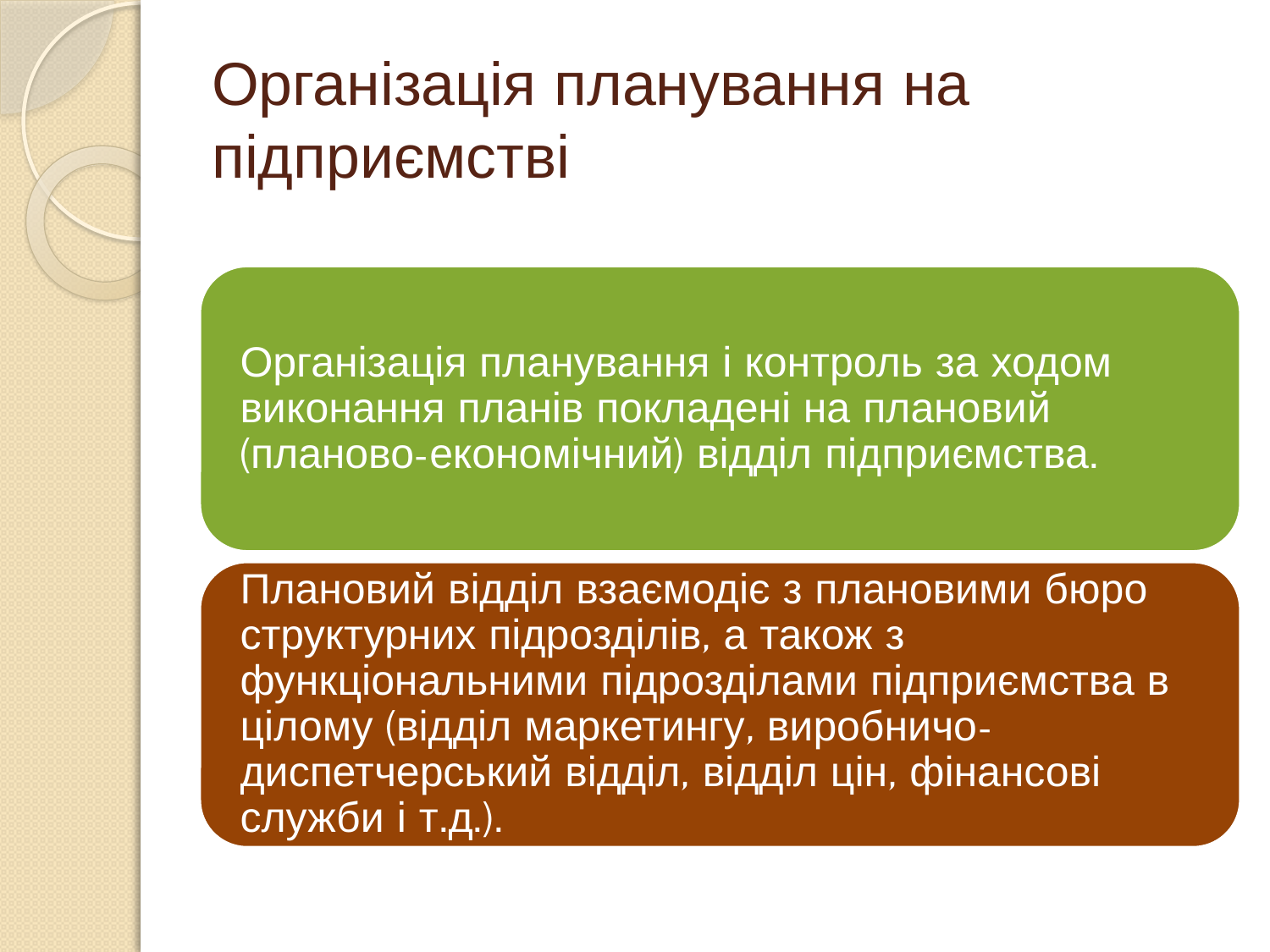

# Організація планування на підприємстві
Організація планування і контроль за ходом виконання планів покладені на плановий (планово-економічний) відділ підприємства.
Плановий відділ взаємодіє з плановими бюро структурних підрозділів, а також з функціональними підрозділами підприємства в цілому (відділ маркетингу, виробничо-диспетчерський відділ, відділ цін, фінансові служби і т.д.).